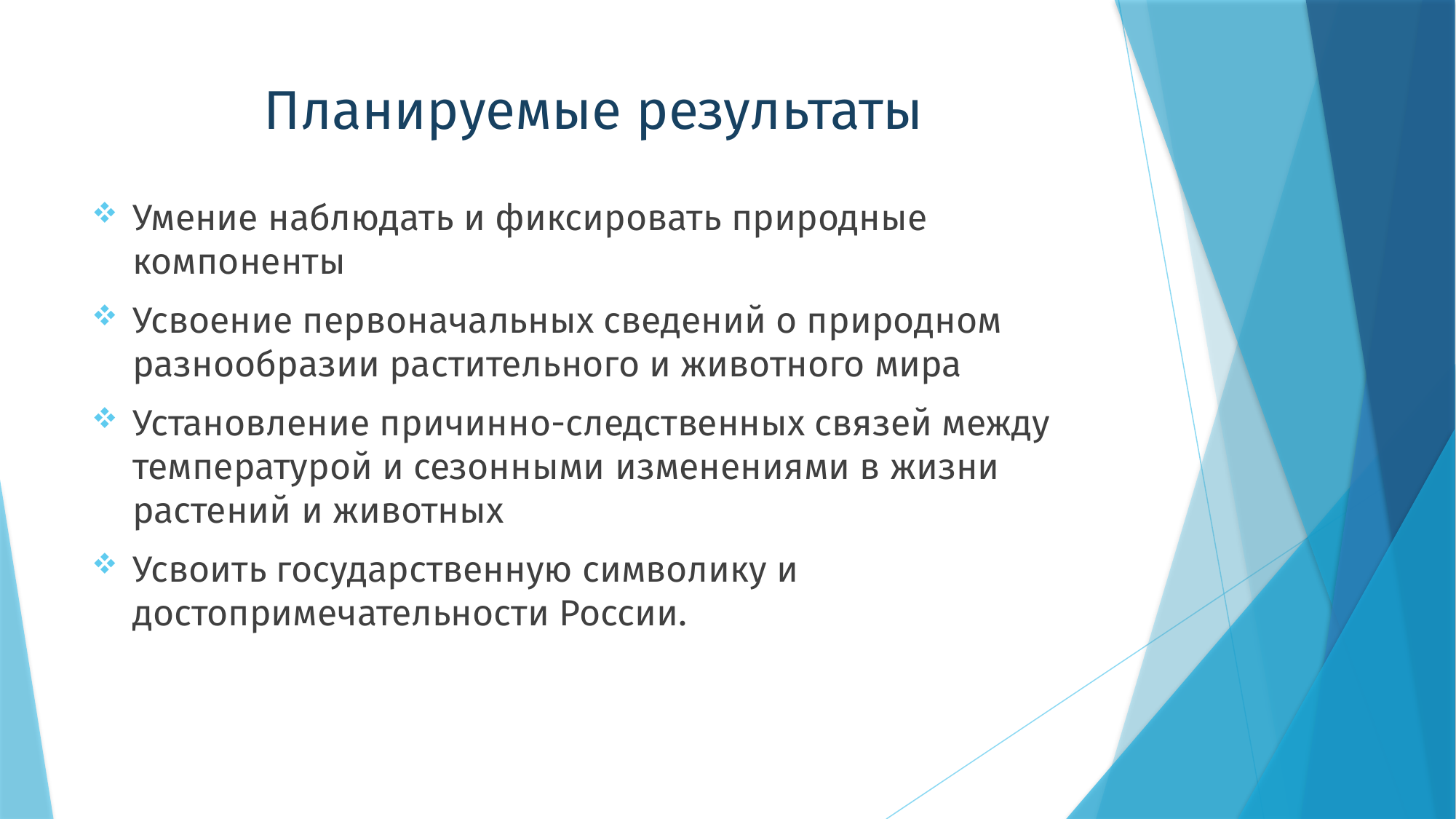

# Планируемые результаты

Умение наблюдать и фиксировать природные компоненты
Усвоение первоначальных сведений о природном разнообразии растительного и животного мира
Установление причинно-следственных связей между температурой и сезонными изменениями в жизни растений и животных
Усвоить государственную символику и достопримечательности России.